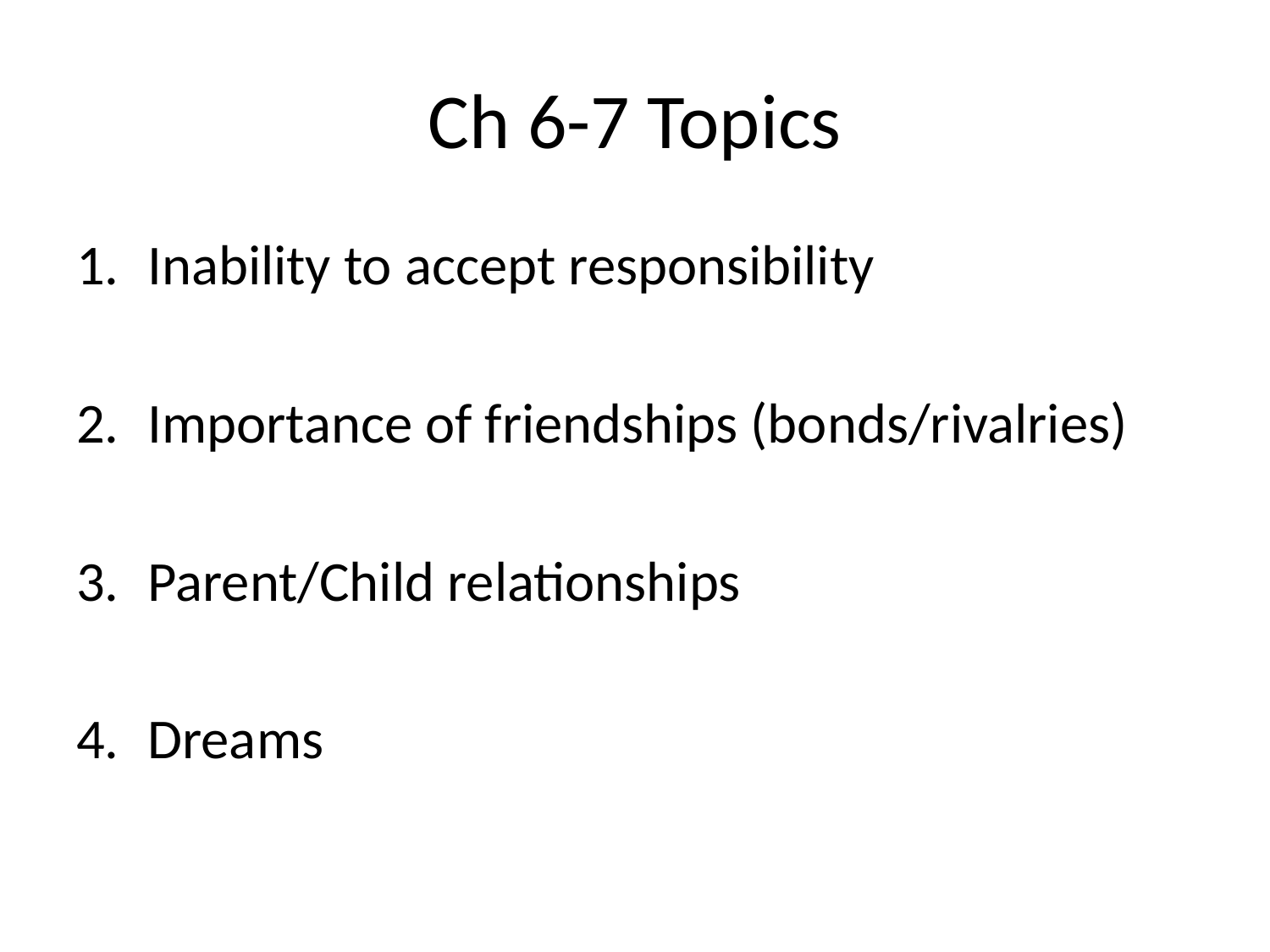

# Ch 6-7 Topics
Inability to accept responsibility

Importance of friendships (bonds/rivalries)

Parent/Child relationships

Dreams